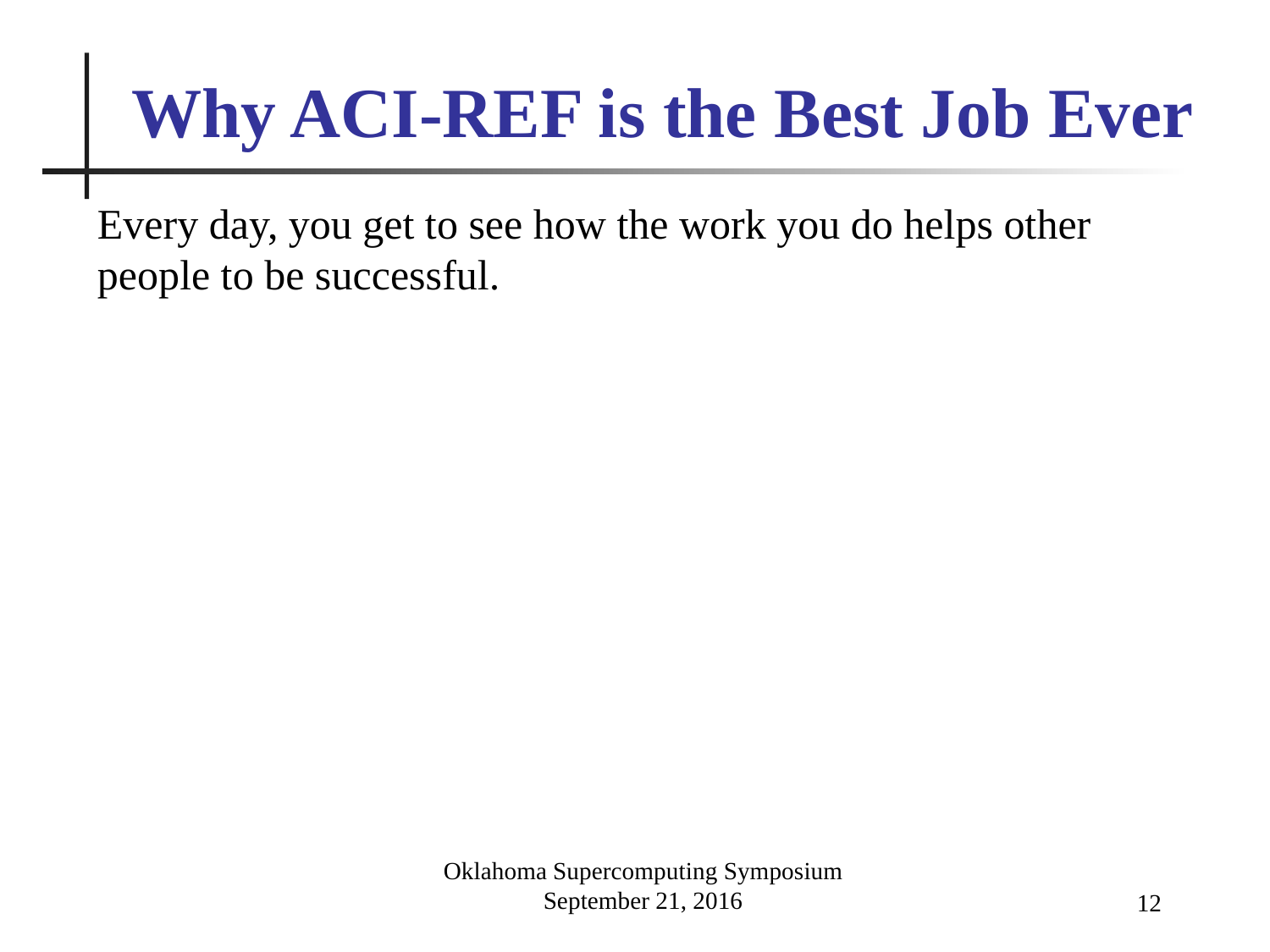

# Why ACI-REF is the Best Job Ever
Every day, you get to see how the work you do helps other people to be successful.
12